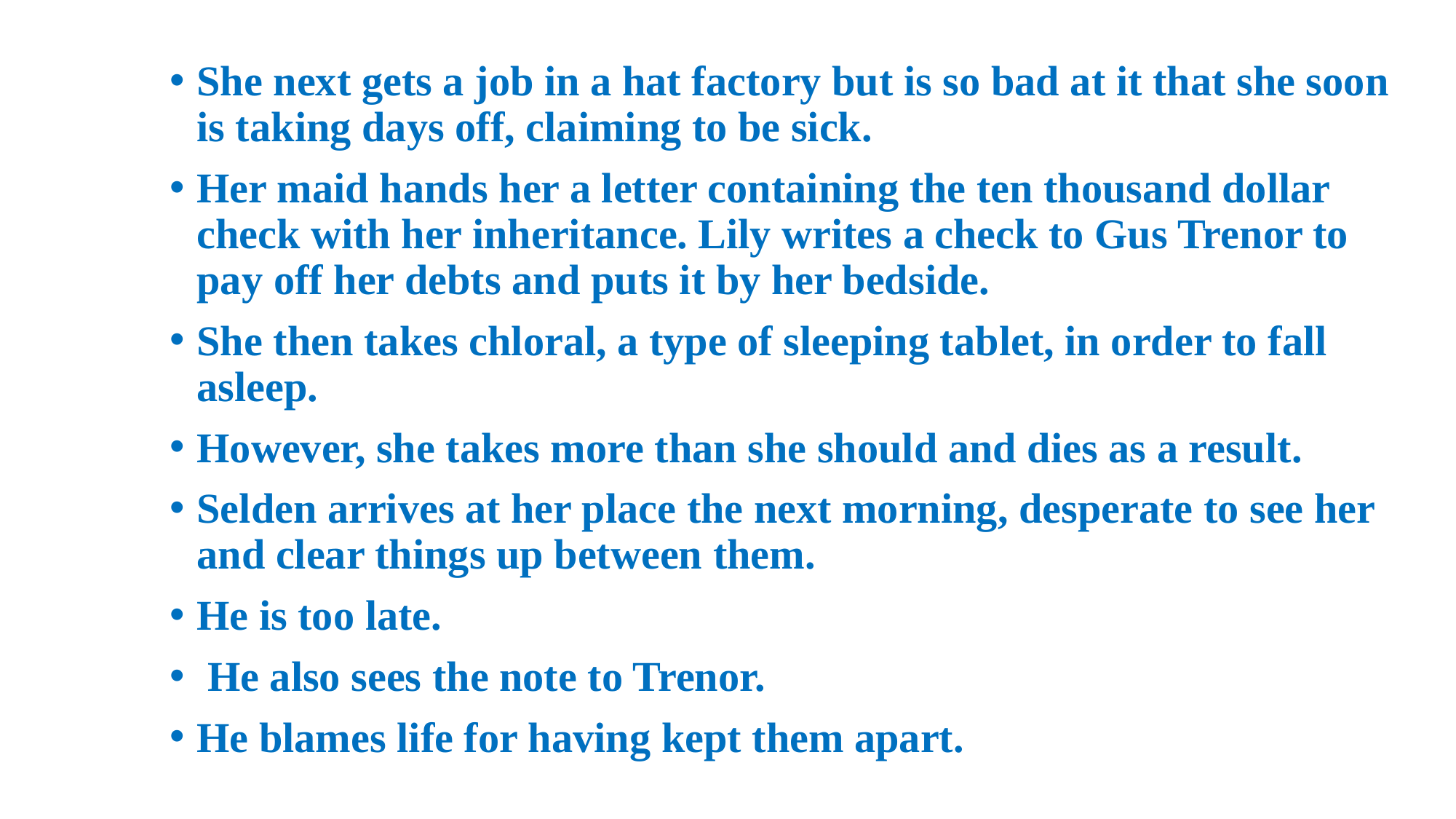

She next gets a job in a hat factory but is so bad at it that she soon is taking days off, claiming to be sick.
Her maid hands her a letter containing the ten thousand dollar check with her inheritance. Lily writes a check to Gus Trenor to pay off her debts and puts it by her bedside.
She then takes chloral, a type of sleeping tablet, in order to fall asleep.
However, she takes more than she should and dies as a result.
Selden arrives at her place the next morning, desperate to see her and clear things up between them.
He is too late.
 He also sees the note to Trenor.
He blames life for having kept them apart.